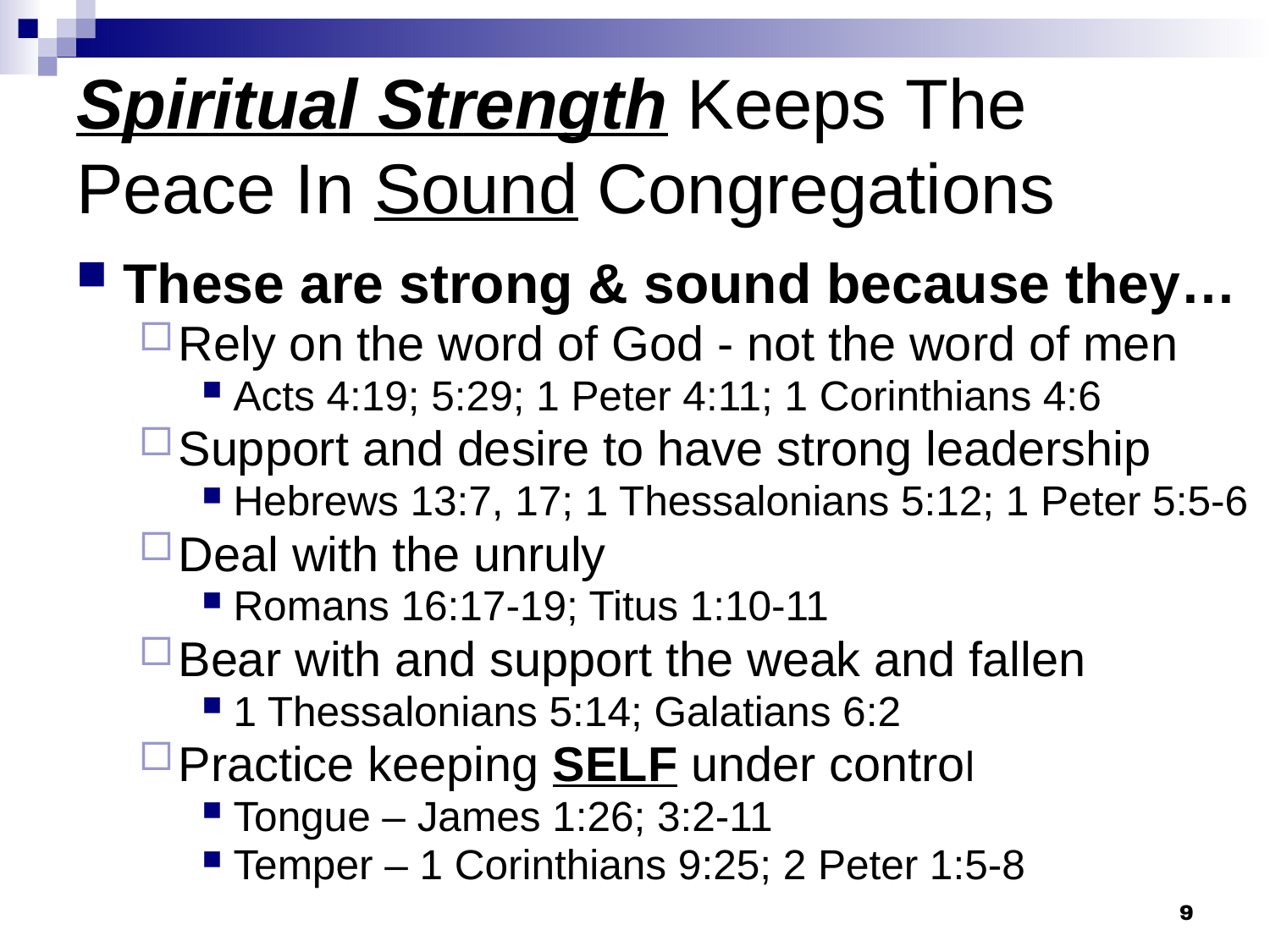

# Spiritual Strength Keeps The Peace In Sound Congregations
These are strong & sound because they…
Rely on the word of God - not the word of men
Acts 4:19; 5:29; 1 Peter 4:11; 1 Corinthians 4:6
Support and desire to have strong leadership
Hebrews 13:7, 17; 1 Thessalonians 5:12; 1 Peter 5:5-6
Deal with the unruly
Romans 16:17-19; Titus 1:10-11
Bear with and support the weak and fallen
1 Thessalonians 5:14; Galatians 6:2
Practice keeping SELF under control
Tongue – James 1:26; 3:2-11
Temper – 1 Corinthians 9:25; 2 Peter 1:5-8
9